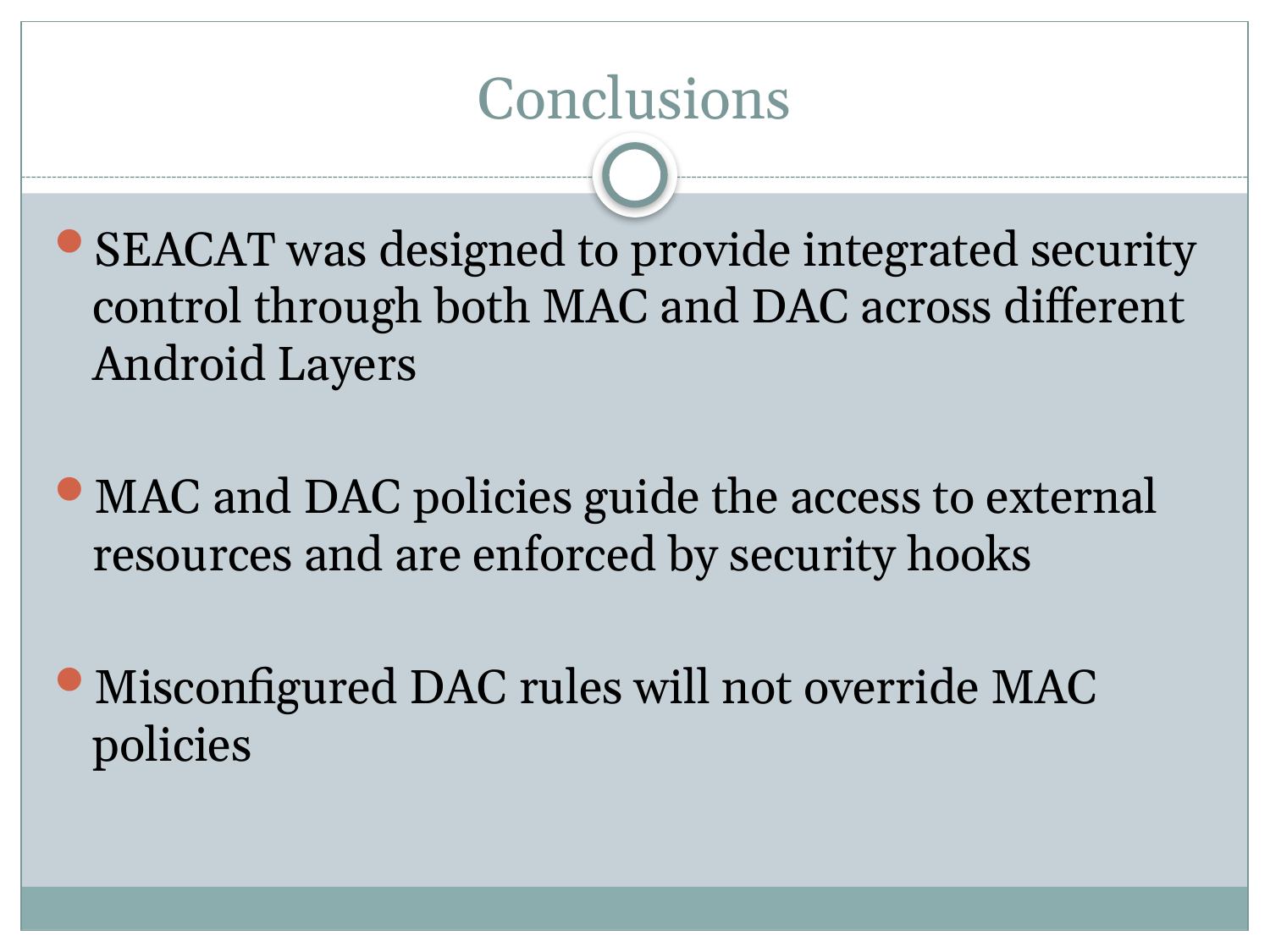

# Conclusions
SEACAT was designed to provide integrated security control through both MAC and DAC across different Android Layers

MAC and DAC policies guide the access to external resources and are enforced by security hooks

Misconfigured DAC rules will not override MAC policies